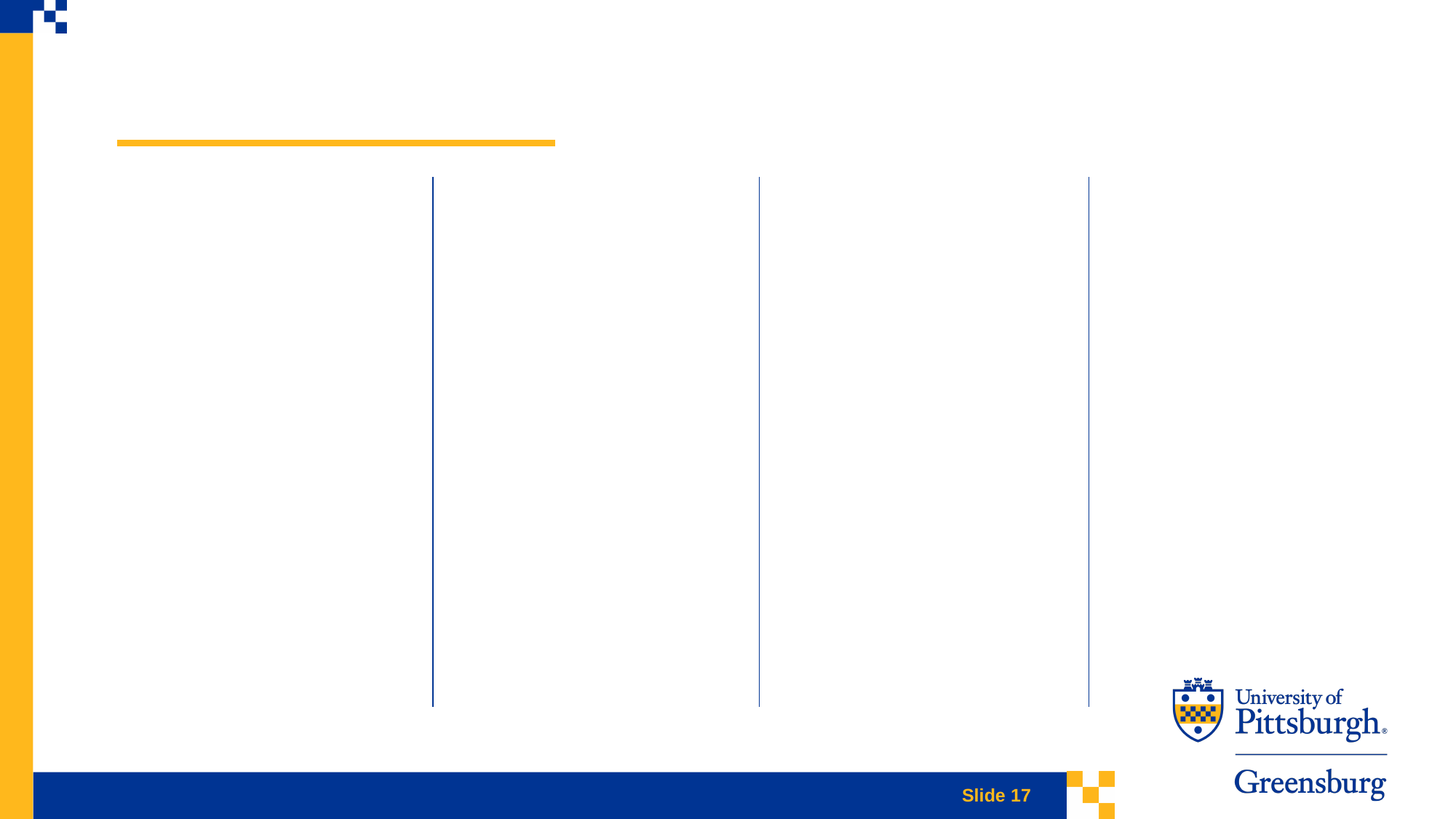

Slide Title for Accessibility 17

Slide 17